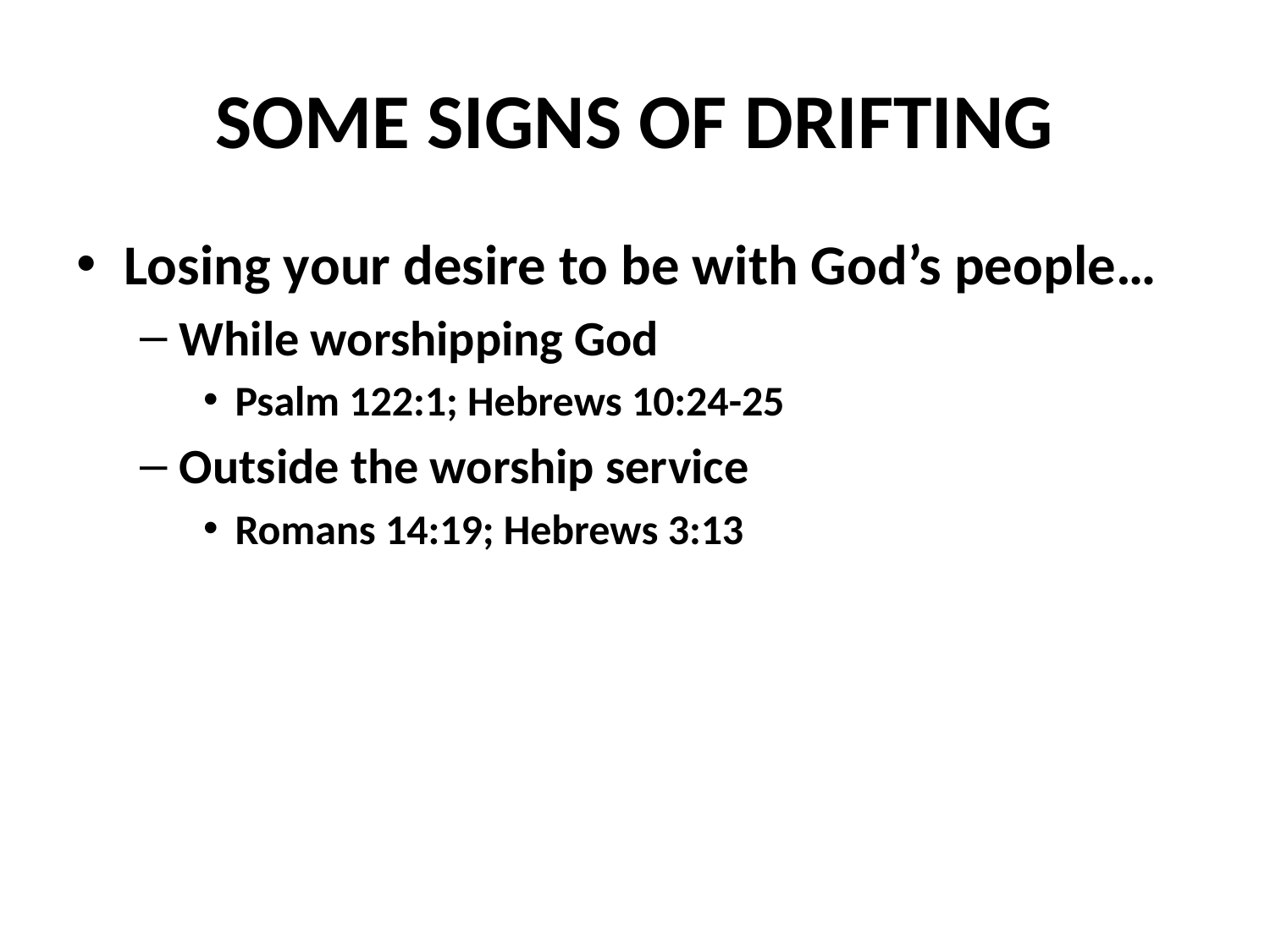

# SOME SIGNS OF DRIFTING
Losing your desire to be with God’s people…
While worshipping God
Psalm 122:1; Hebrews 10:24-25
Outside the worship service
Romans 14:19; Hebrews 3:13